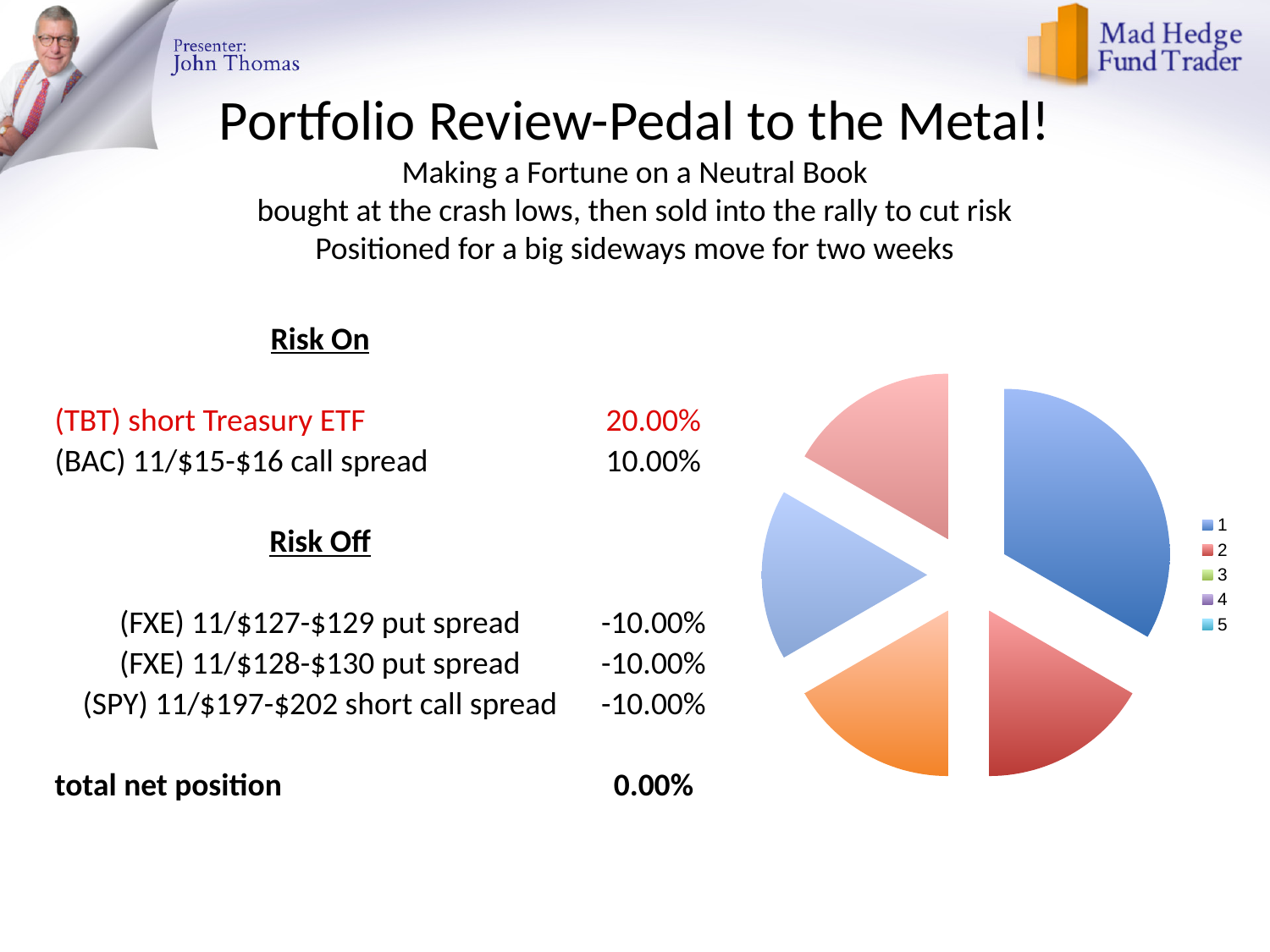

# Portfolio Review-Pedal to the Metal! Making a Fortune on a Neutral Book bought at the crash lows, then sold into the rally to cut risk Positioned for a big sideways move for two weeks
| Risk On |  |
| --- | --- |
|  |  |
| (TBT) short Treasury ETF | 20.00% |
| (BAC) 11/$15-$16 call spread | 10.00% |
|  |  |
| Risk Off |  |
|  |  |
| (FXE) 11/$127-$129 put spread | -10.00% |
| (FXE) 11/$128-$130 put spread | -10.00% |
| (SPY) 11/$197-$202 short call spread | -10.00% |
|  |  |
| total net position | 0.00% |

### Chart

| Category |  |
|---|---|